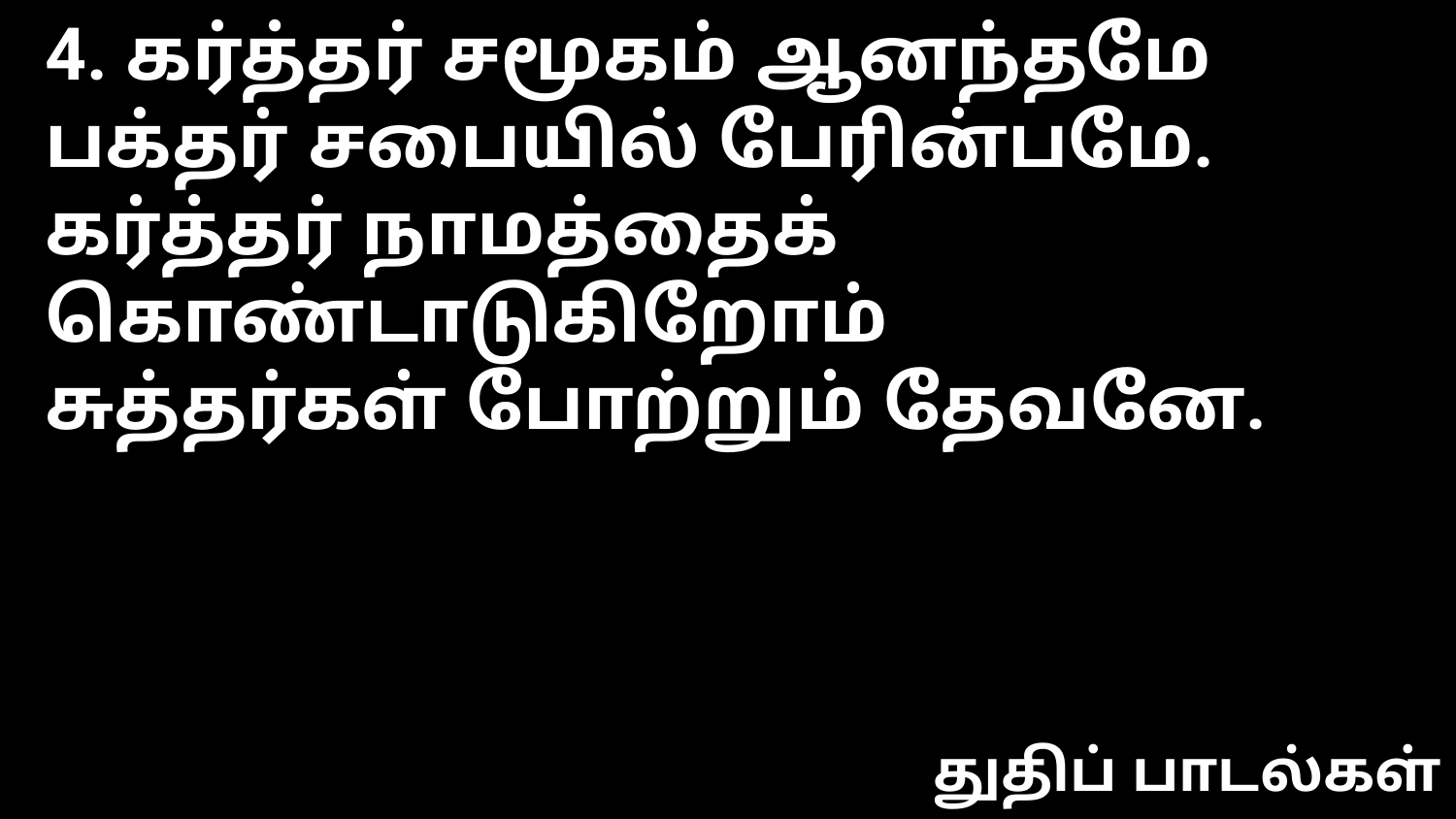

4. கர்த்தர் சமூகம் ஆனந்தமே
பக்தர் சபையில் பேரின்பமே.
கர்த்தர் நாமத்தைக் கொண்டாடுகிறோம்
சுத்தர்கள் போற்றும் தேவனே.

துதிப் பாடல்கள்